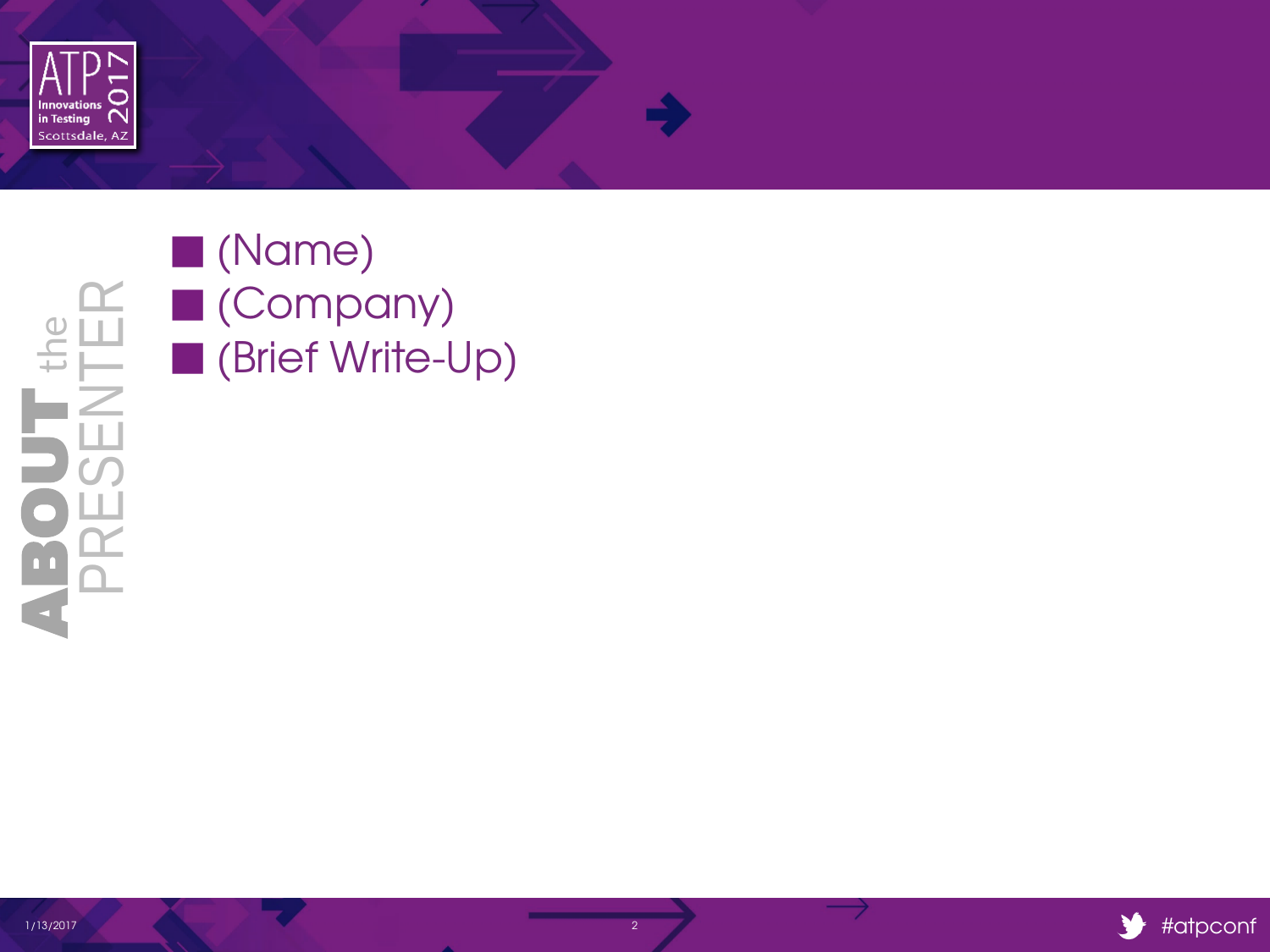

#
(Name)
(Company)
(Brief Write-Up)
1/13/2017
2